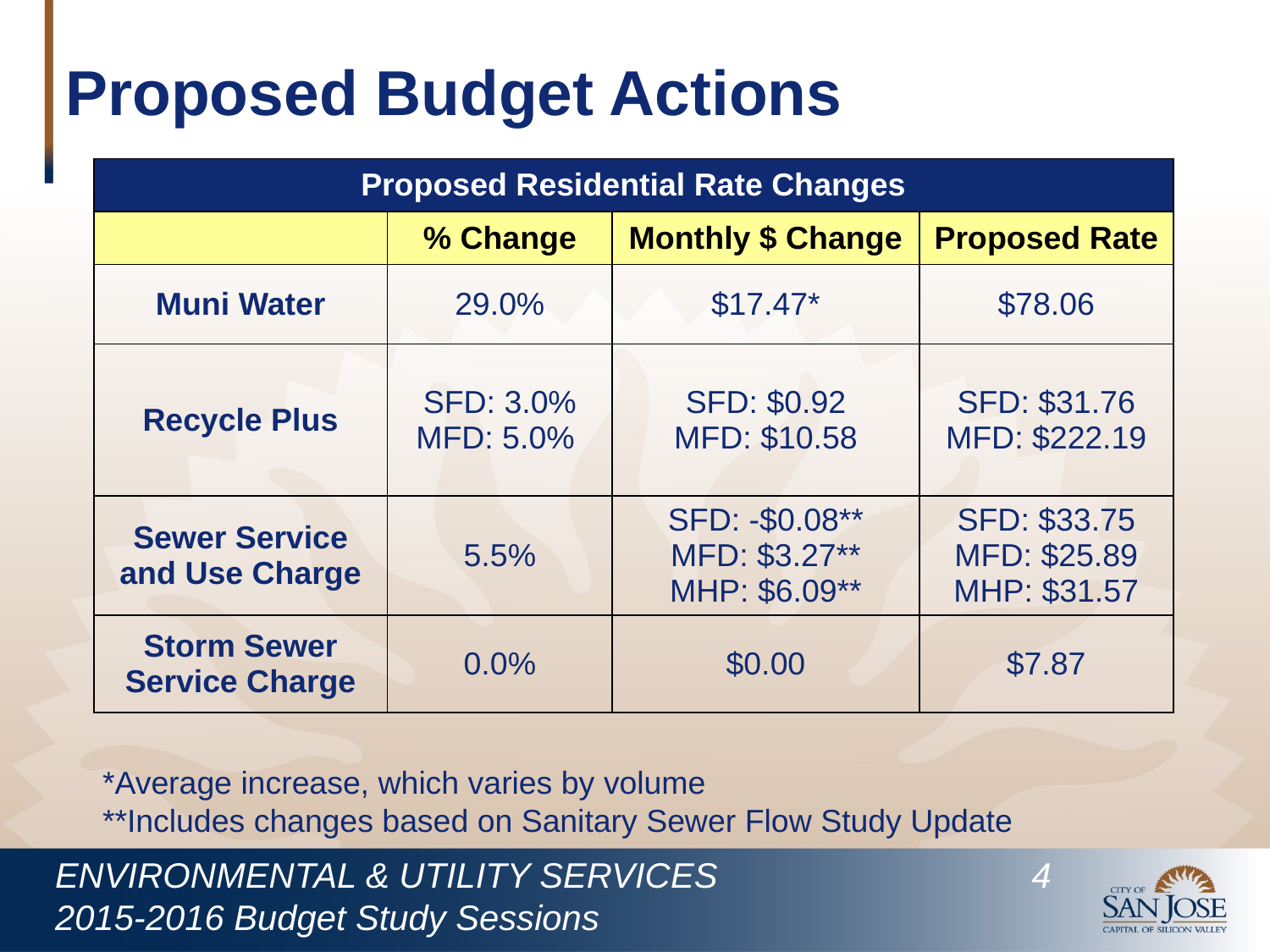

# Proposed Budget Actions
| Proposed Residential Rate Changes |  |  |  |
| --- | --- | --- | --- |
|  | % Change | Monthly $ Change | Proposed Rate |
| Muni Water | 29.0% | $17.47\* | $78.06 |
| Recycle Plus | SFD: 3.0% MFD: 5.0% | SFD: $0.92 MFD: $10.58 | SFD: $31.76 MFD: $222.19 |
| Sewer Service and Use Charge | 5.5% | SFD: -$0.08\*\* MFD: $3.27\*\* MHP: $6.09\*\* | SFD: $33.75 MFD: $25.89 MHP: $31.57 |
| Storm Sewer Service Charge | 0.0% | $0.00 | $7.87 |
*Average increase, which varies by volume
**Includes changes based on Sanitary Sewer Flow Study Update
ENVIRONMENTAL & UTILITY SERVICES		         4
2015-2016 Budget Study Sessions